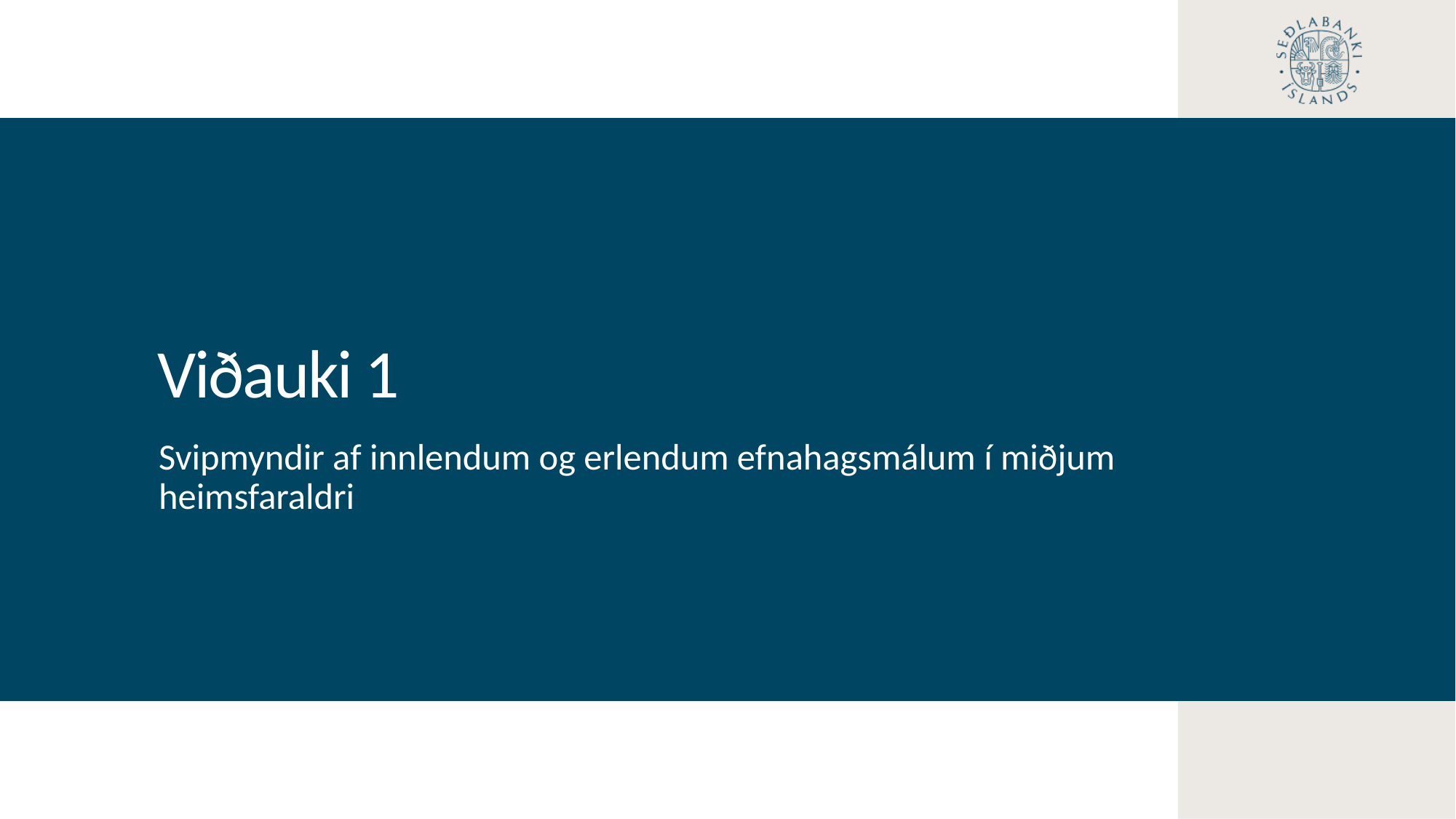

Viðauki 1
Svipmyndir af innlendum og erlendum efnahagsmálum í miðjum heimsfaraldri